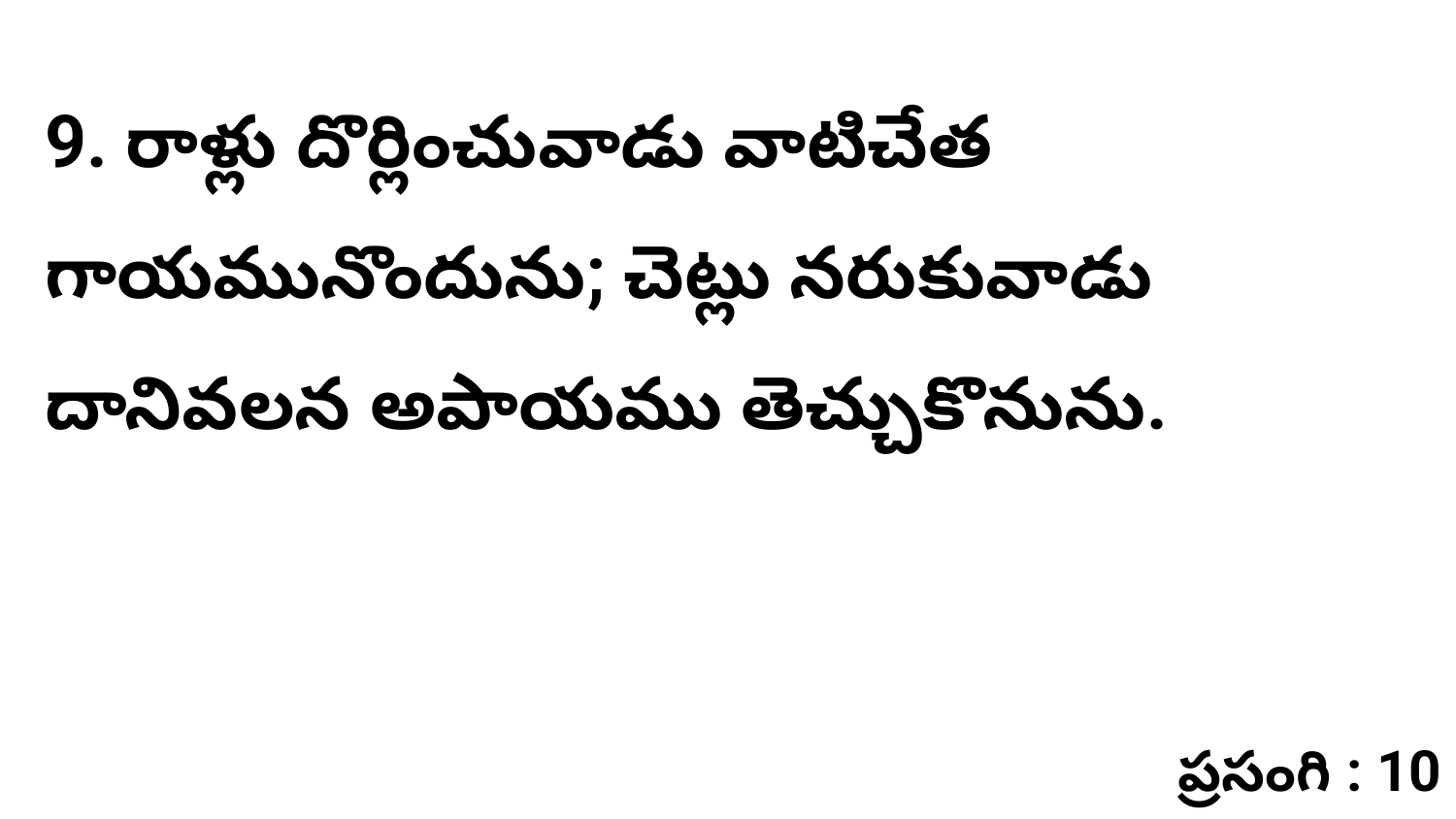

9. రాళ్లు దొర్లించువాడు వాటిచేత గాయమునొందును; చెట్లు నరుకువాడు దానివలన అపాయము తెచ్చుకొనును.
ప్రసంగి : 10